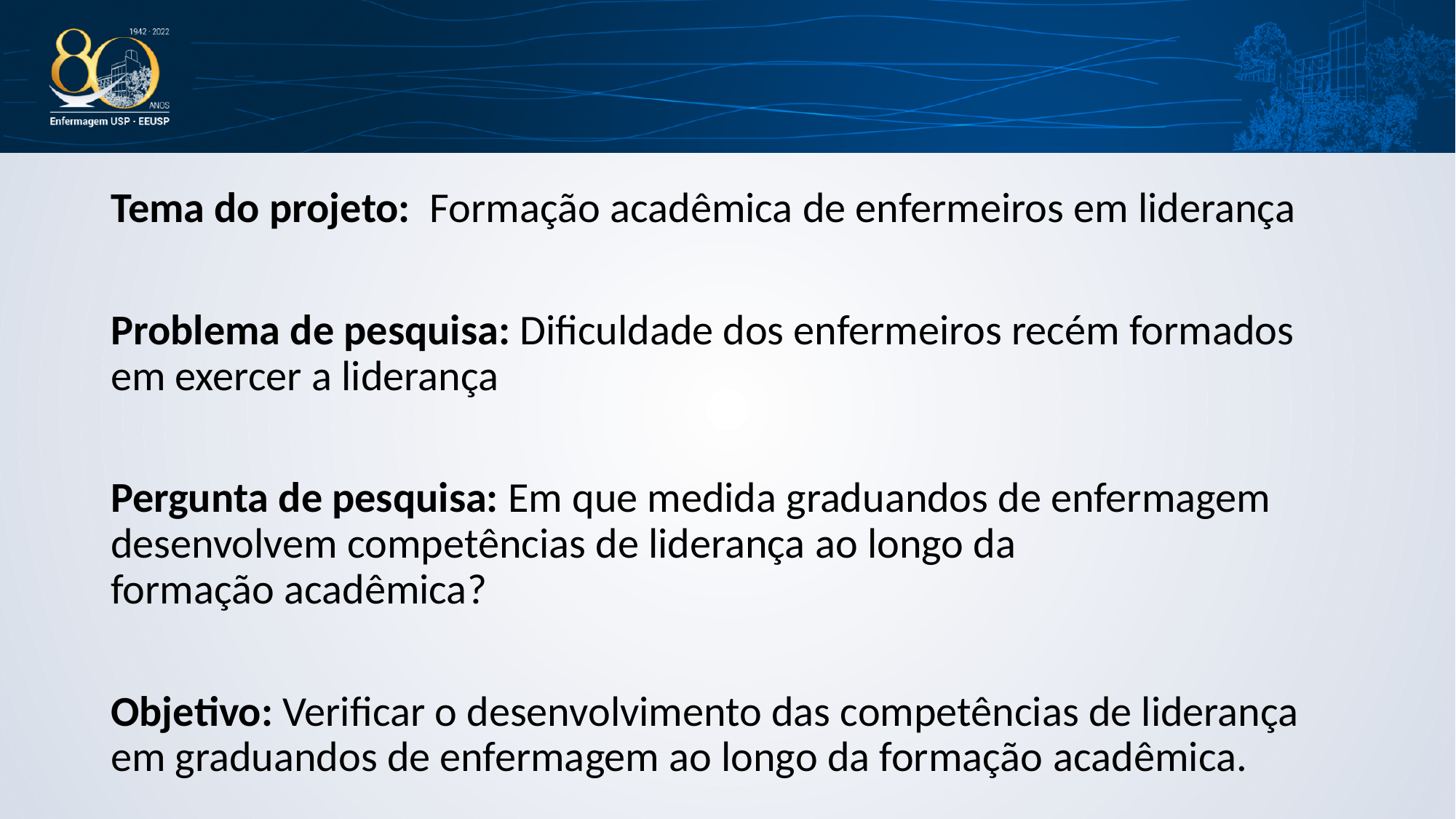

Tema do projeto:  Formação acadêmica de enfermeiros em liderança

Problema de pesquisa: Dificuldade dos enfermeiros recém formados em exercer a liderança

Pergunta de pesquisa: Em que medida graduandos de enfermagem desenvolvem competências de liderança ao longo da formação acadêmica?

Objetivo: Verificar o desenvolvimento das competências de liderança em graduandos de enfermagem ao longo da formação acadêmica.